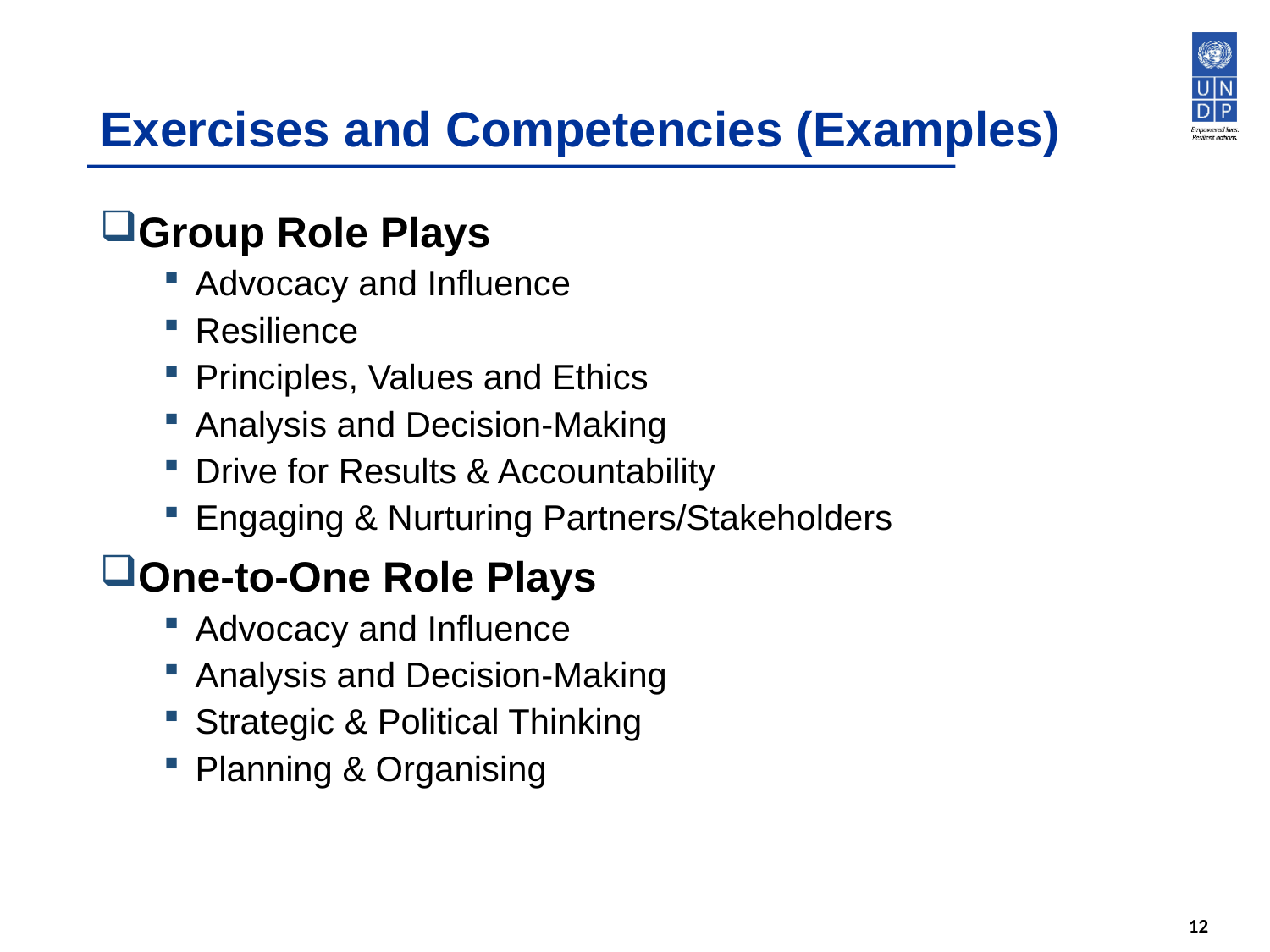

# Exercises and Competencies (Examples)
Group Role Plays
Advocacy and Influence
Resilience
Principles, Values and Ethics
Analysis and Decision-Making
Drive for Results & Accountability
Engaging & Nurturing Partners/Stakeholders
One-to-One Role Plays
Advocacy and Influence
Analysis and Decision-Making
Strategic & Political Thinking
Planning & Organising